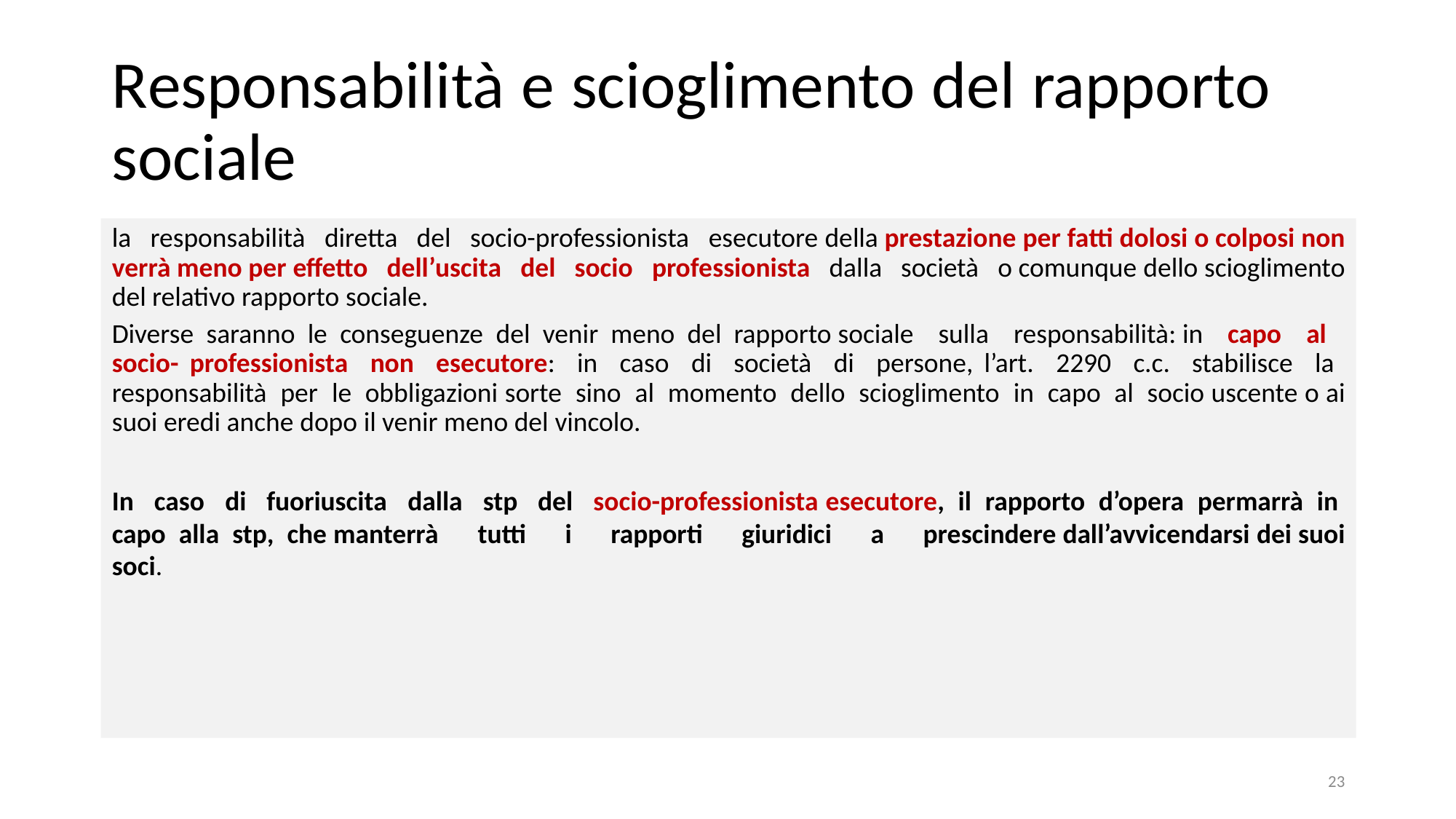

# Responsabilità e scioglimento del rapporto sociale
la   responsabilità   diretta   del   socio-professionista   esecutore della prestazione per fatti dolosi o colposi non verrà meno per effetto   dell’uscita   del   socio   professionista   dalla   società   o comunque dello scioglimento del relativo rapporto sociale.
Diverse  saranno  le  conseguenze  del  venir  meno  del  rapporto sociale    sulla    responsabilità: in    capo    al    socio- professionista  non  esecutore:  in  caso  di  società  di  persone, l’art.  2290  c.c.  stabilisce  la  responsabilità  per  le  obbligazioni sorte  sino  al  momento  dello  scioglimento  in  capo  al  socio uscente o ai suoi eredi anche dopo il venir meno del vincolo.

In   caso   di   fuoriuscita   dalla   stp   del   socio-professionista esecutore,  il  rapporto  d’opera  permarrà  in  capo  alla  stp,  che manterrà      tutti      i      rapporti      giuridici      a      prescindere dall’avvicendarsi dei suoi soci.
23